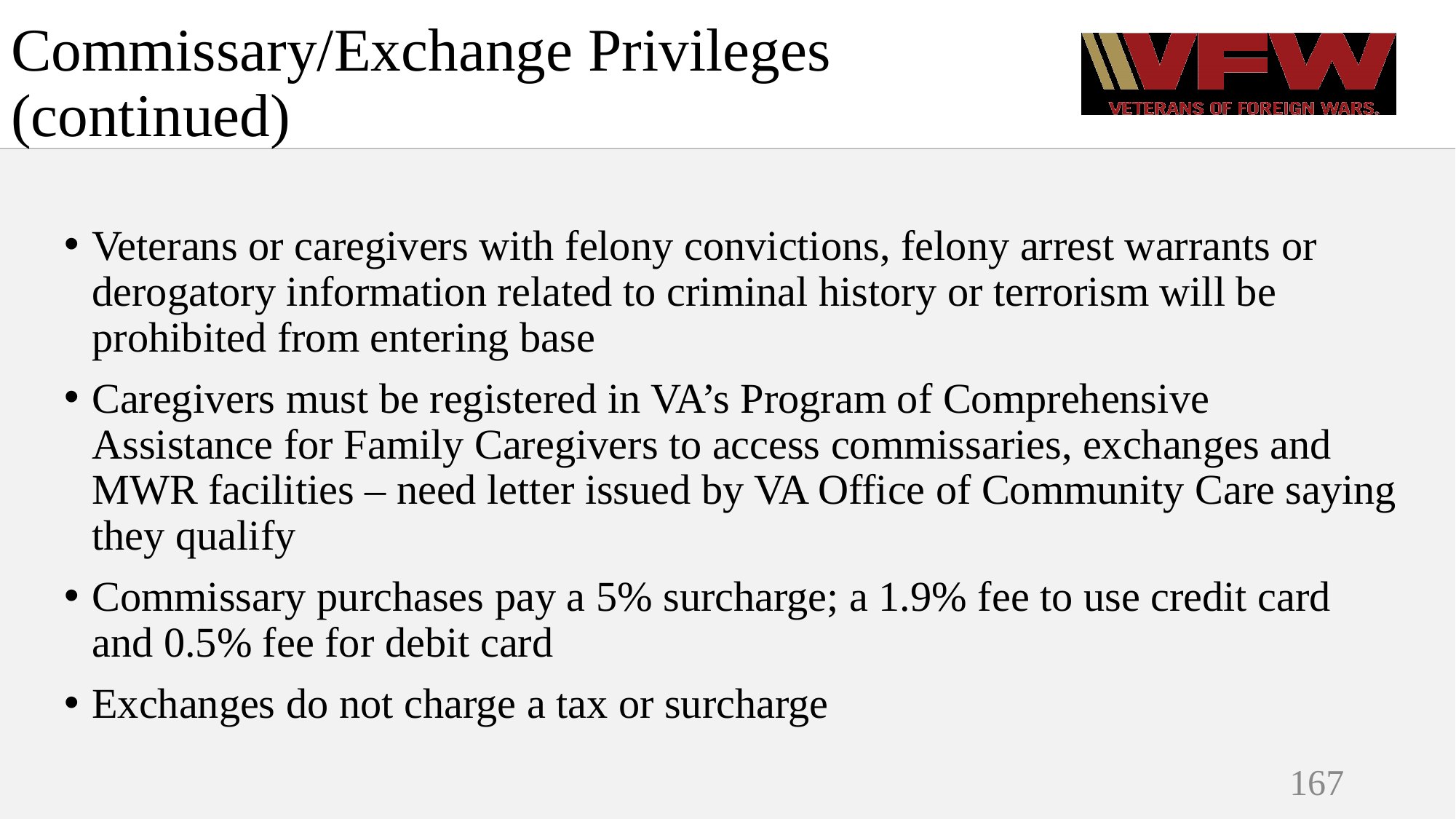

# Commissary/Exchange Privileges (continued)
Veterans or caregivers with felony convictions, felony arrest warrants or derogatory information related to criminal history or terrorism will be prohibited from entering base
Caregivers must be registered in VA’s Program of Comprehensive Assistance for Family Caregivers to access commissaries, exchanges and MWR facilities – need letter issued by VA Office of Community Care saying they qualify
Commissary purchases pay a 5% surcharge; a 1.9% fee to use credit card and 0.5% fee for debit card
Exchanges do not charge a tax or surcharge
167